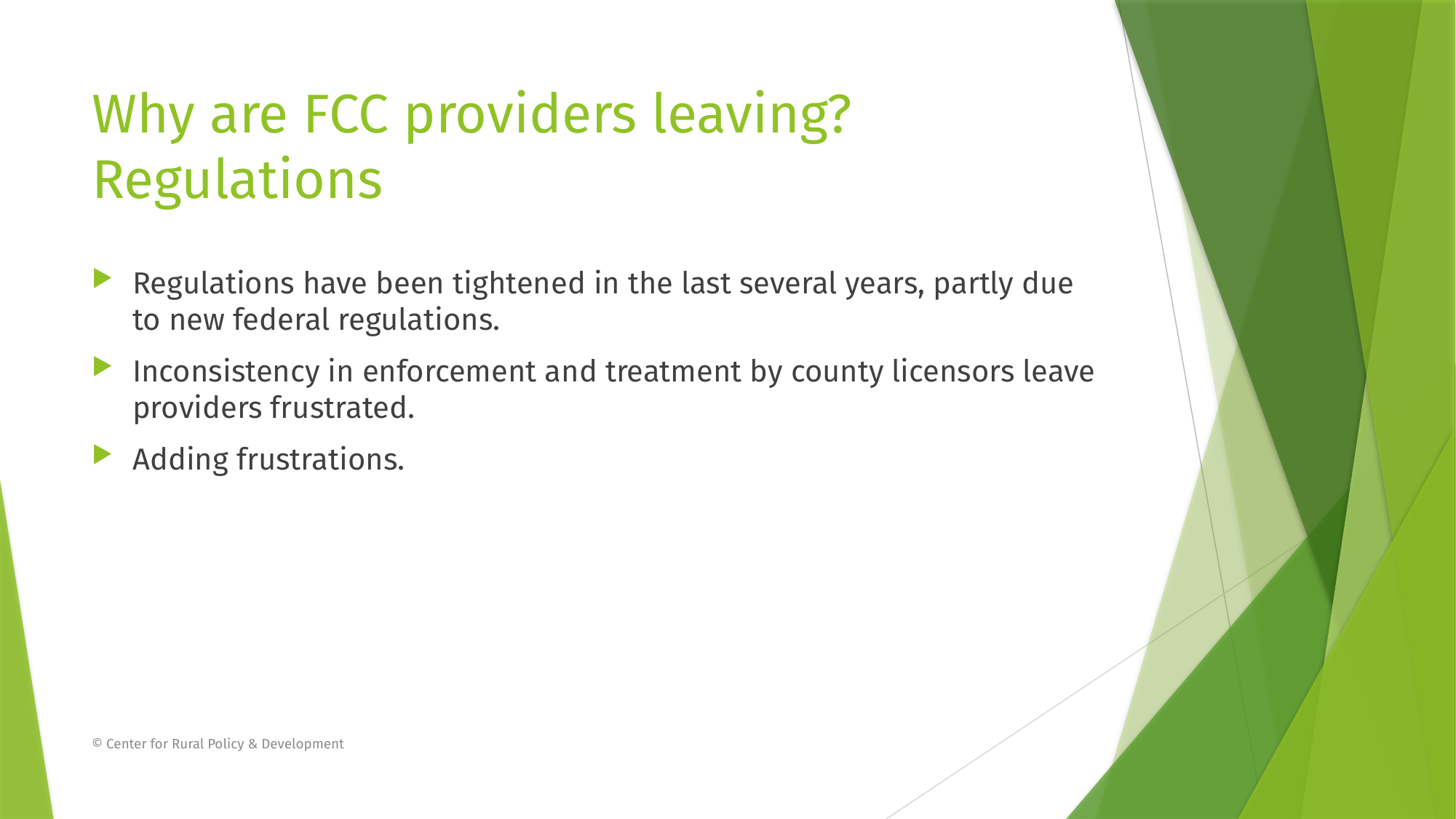

# Why are FCC providers leaving? Regulations
Regulations have been tightened in the last several years, partly due to new federal regulations.
Inconsistency in enforcement and treatment by county licensors leave providers frustrated.
Adding frustrations.
© Center for Rural Policy & Development